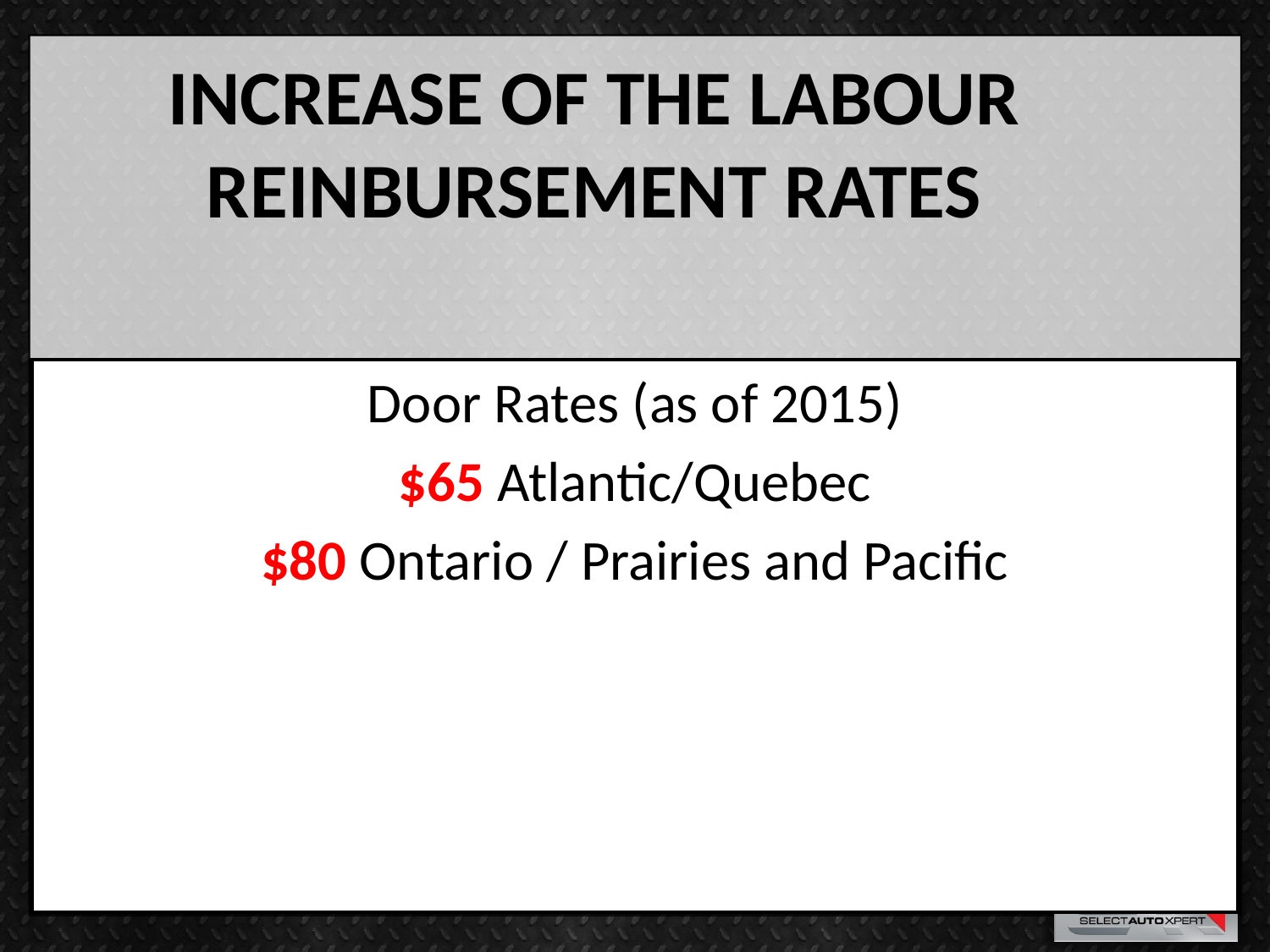

# INCREASE OF THE LABOUR  REINBURSEMENT RATES
Door Rates (as of 2015)
$65 Atlantic/Quebec
$80 Ontario / Prairies and Pacific